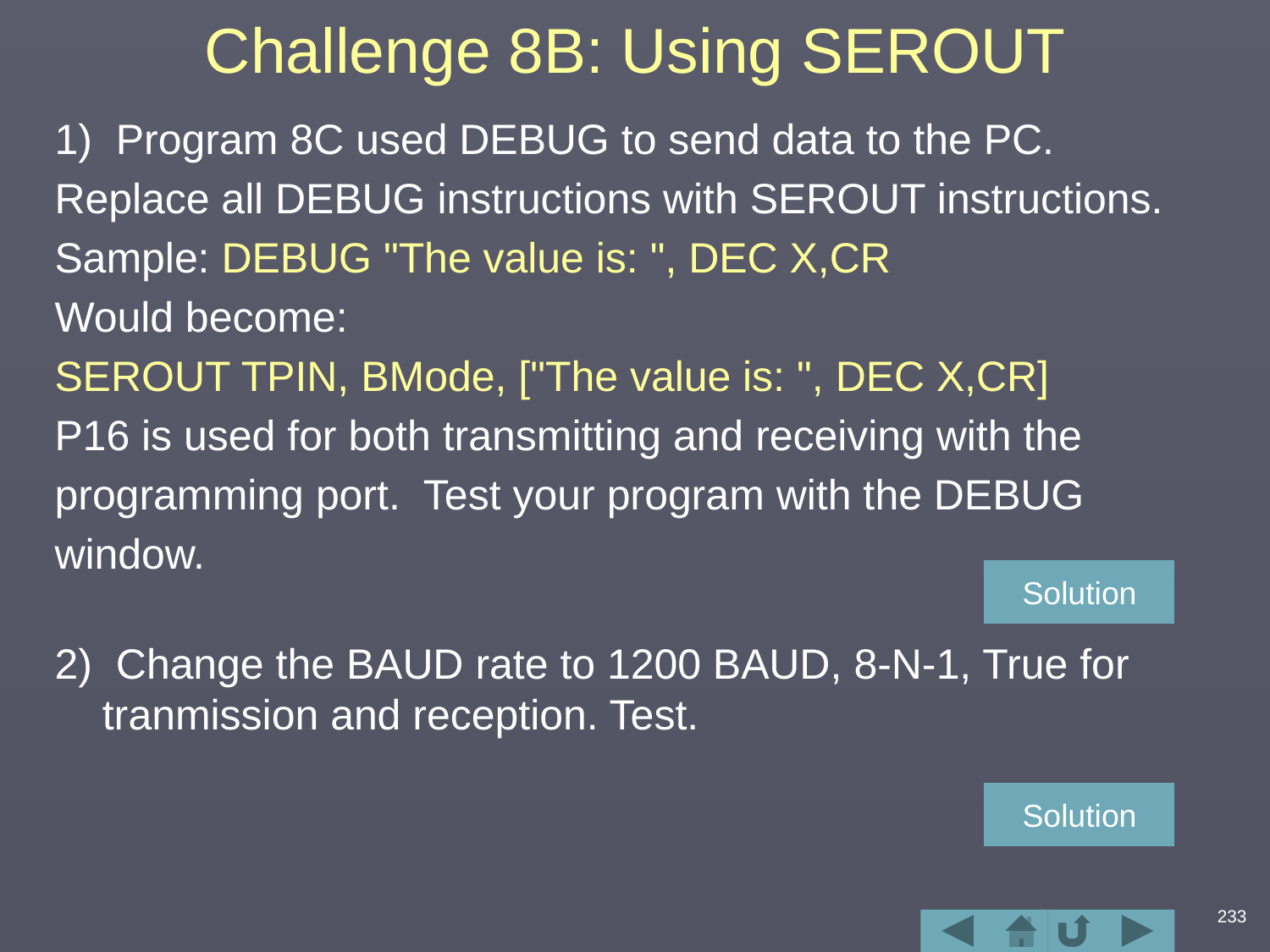

# Challenge 8B: Using SEROUT
1)  Program 8C used DEBUG to send data to the PC.
Replace all DEBUG instructions with SEROUT instructions.
Sample: DEBUG "The value is: ", DEC X,CR
Would become:
SEROUT TPIN, BMode, ["The value is: ", DEC X,CR]
P16 is used for both transmitting and receiving with the
programming port.  Test your program with the DEBUG
window.
2)  Change the BAUD rate to 1200 BAUD, 8-N-1, True for tranmission and reception. Test.
Solution
Solution
233